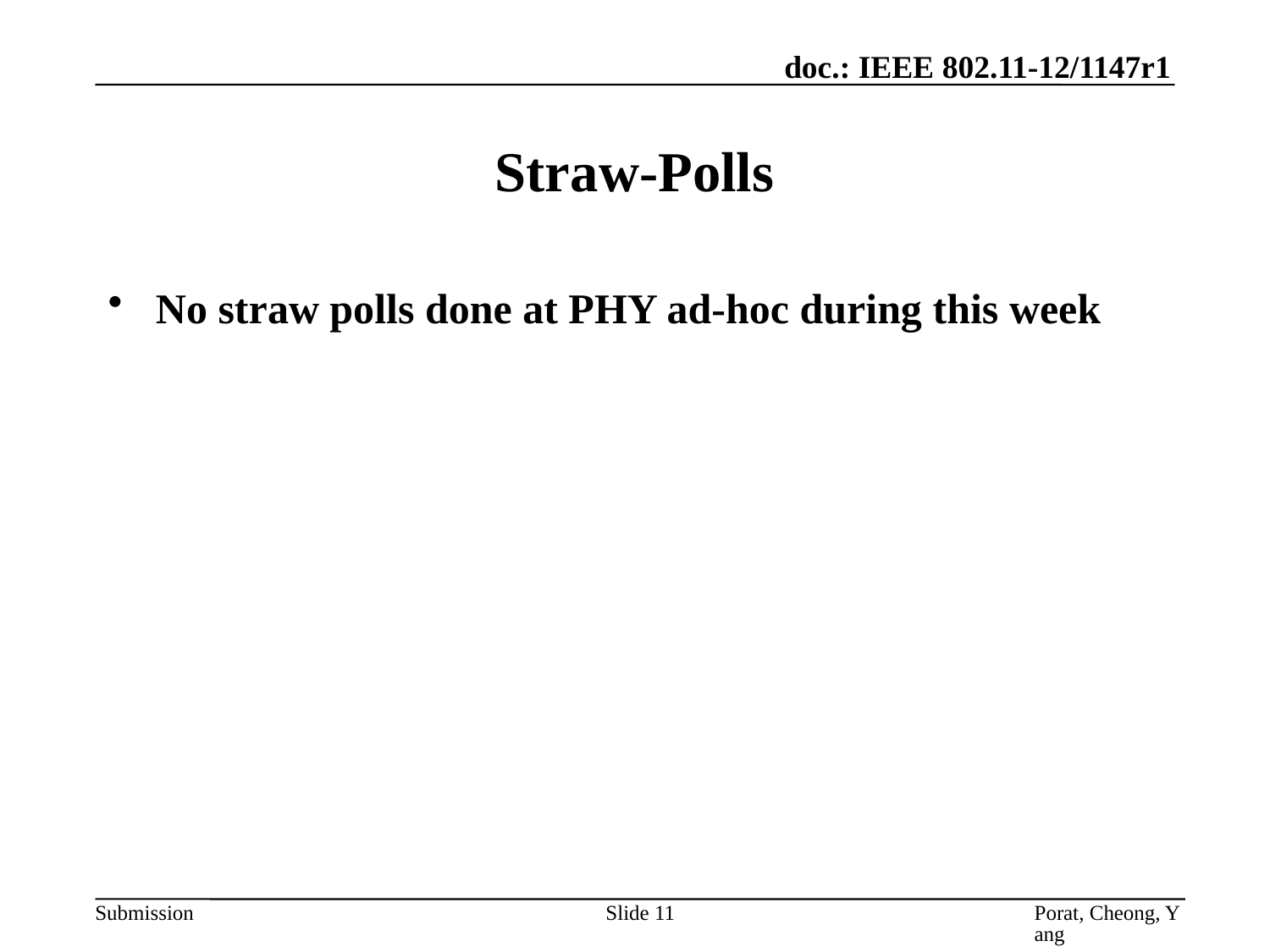

# Straw-Polls
No straw polls done at PHY ad-hoc during this week
Slide 11
Porat, Cheong, Yang